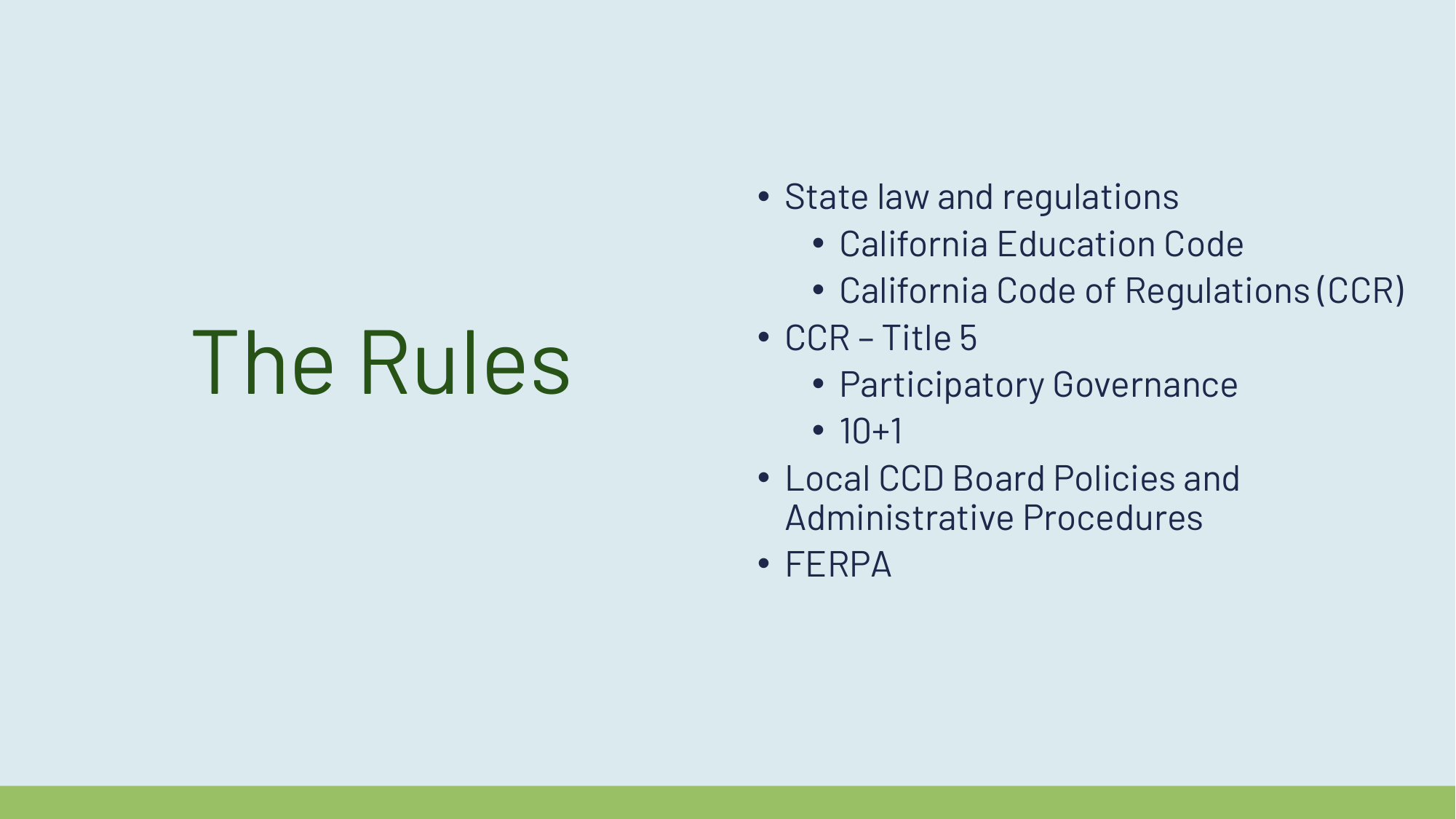

# The Rules
State law and regulations
California Education Code
California Code of Regulations (CCR)
CCR – Title 5
Participatory Governance
10+1
Local CCD Board Policies and Administrative Procedures
FERPA